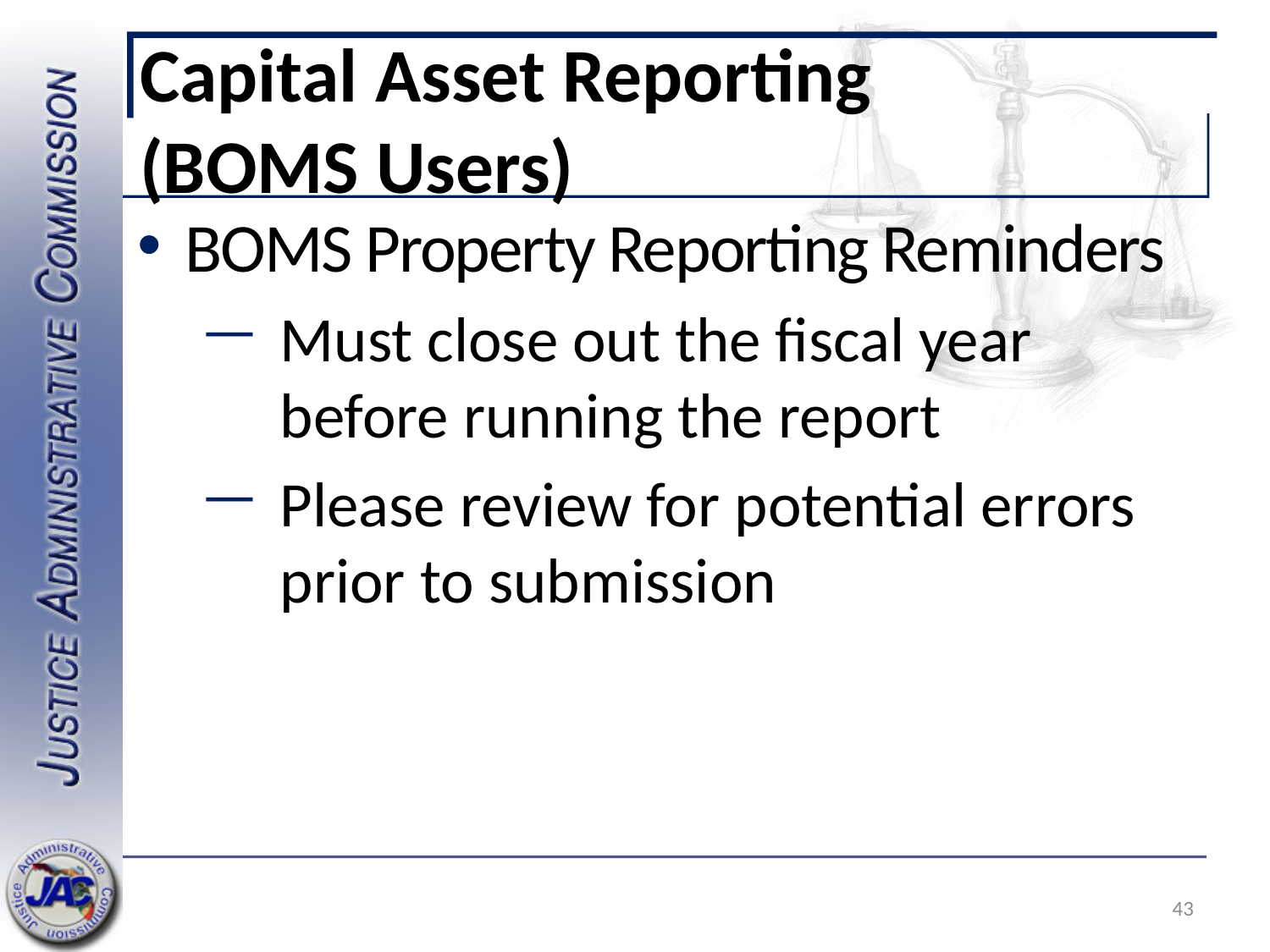

# Capital Asset Reporting (BOMS Users)
BOMS Property Reporting Reminders
Must close out the fiscal year before running the report
Please review for potential errors prior to submission

43